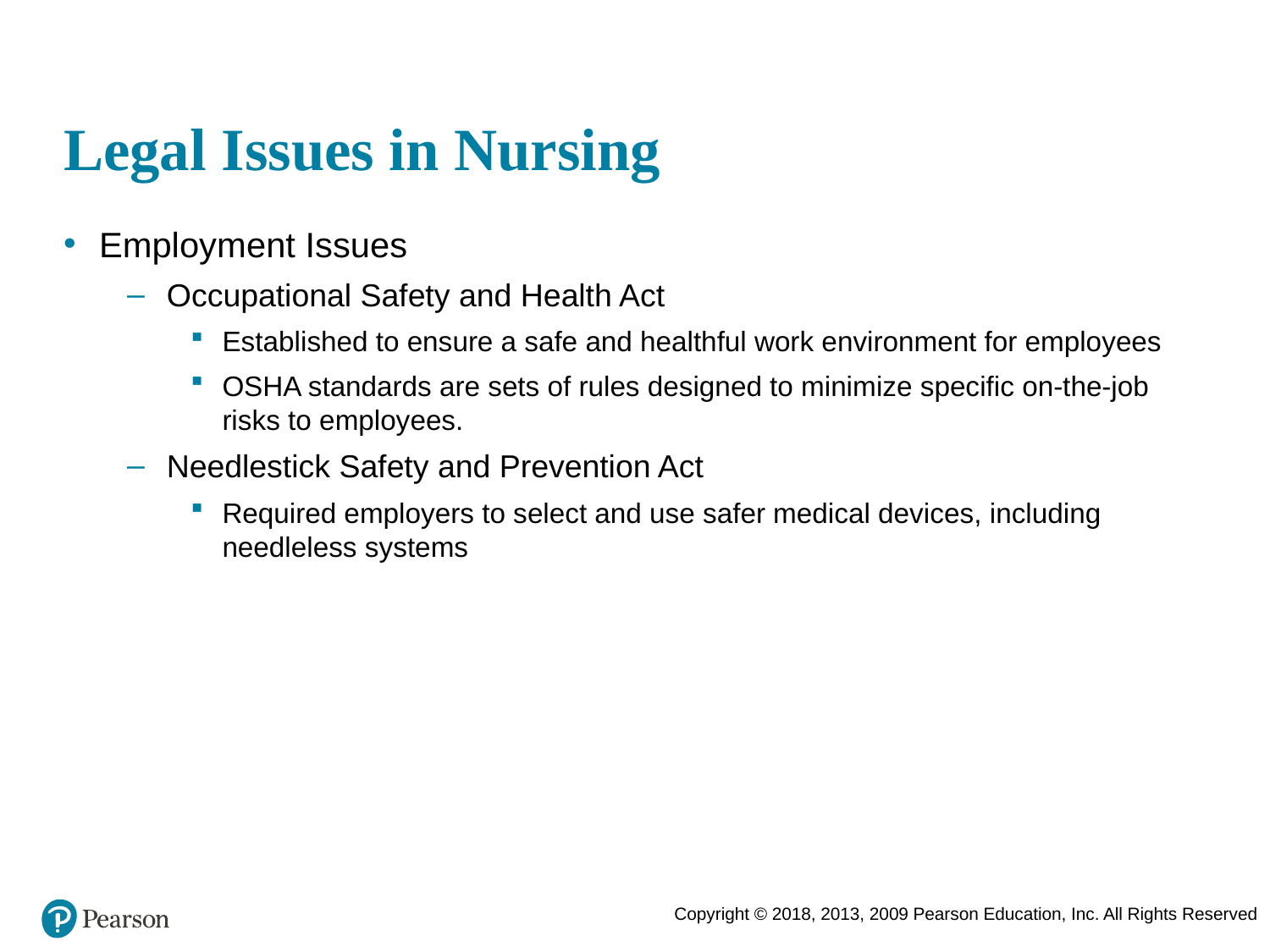

# Legal Issues in Nursing
Employment Issues
Occupational Safety and Health Act
Established to ensure a safe and healthful work environment for employees
OSHA standards are sets of rules designed to minimize specific on-the-job risks to employees.
Needlestick Safety and Prevention Act
Required employers to select and use safer medical devices, including needleless systems